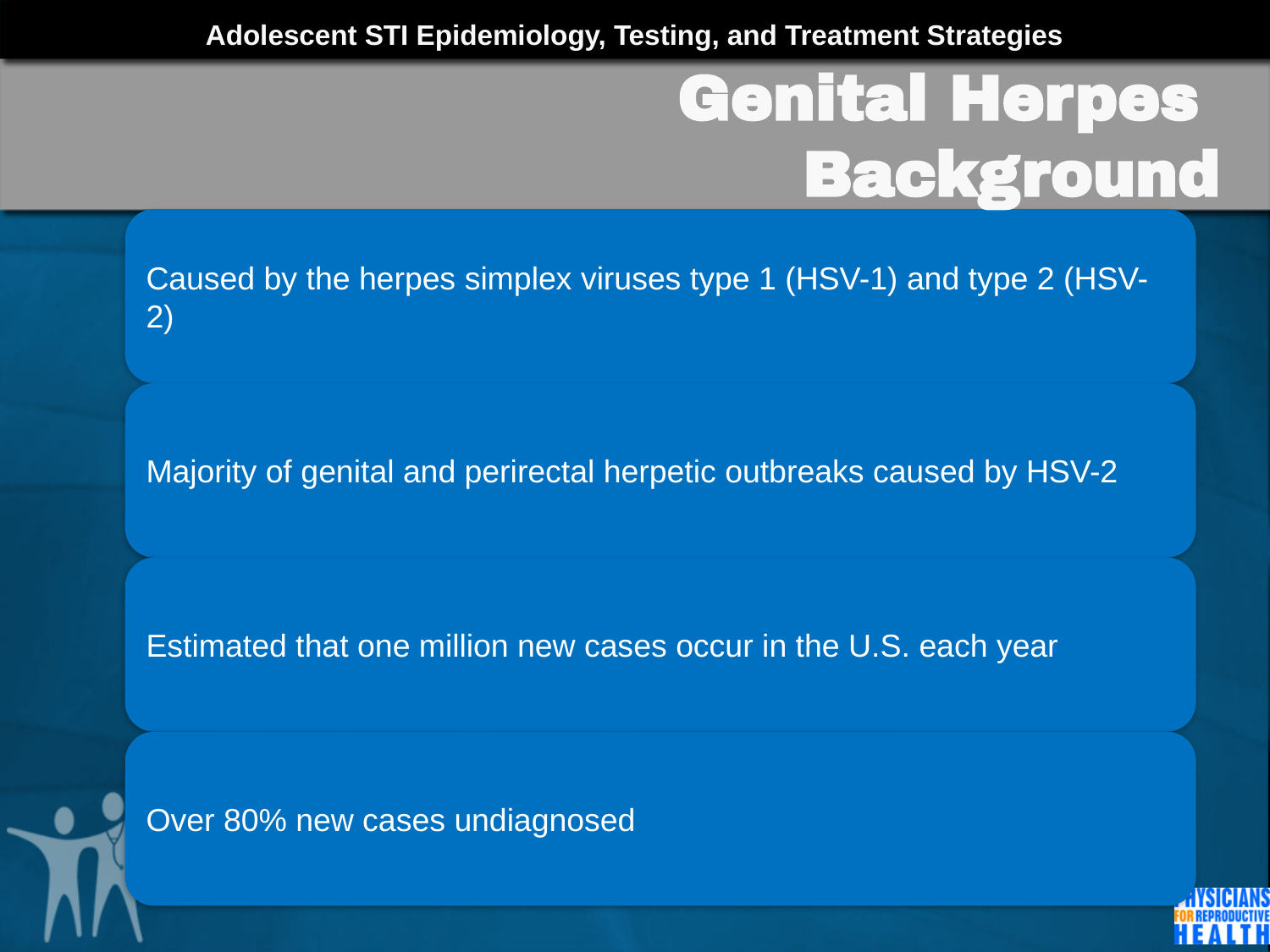

# Genital Herpes Background
Caused by the herpes simplex viruses type 1 (HSV-1) and type 2 (HSV-2)
Majority of genital and perirectal herpetic outbreaks caused by HSV-2
Estimated that one million new cases occur in the U.S. each year
Over 80% new cases undiagnosed